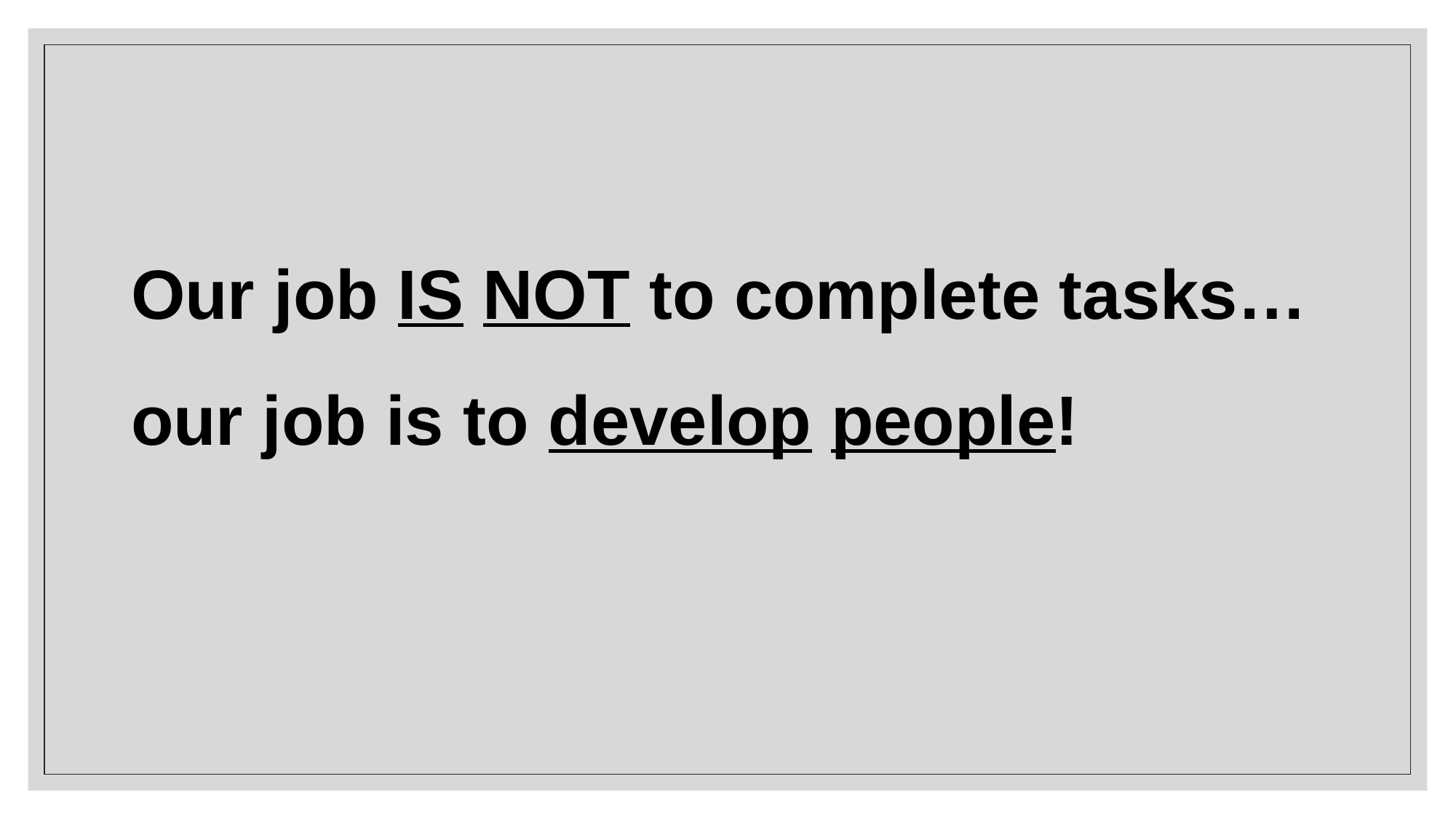

Our job IS NOT to complete tasks…
our job is to develop people!